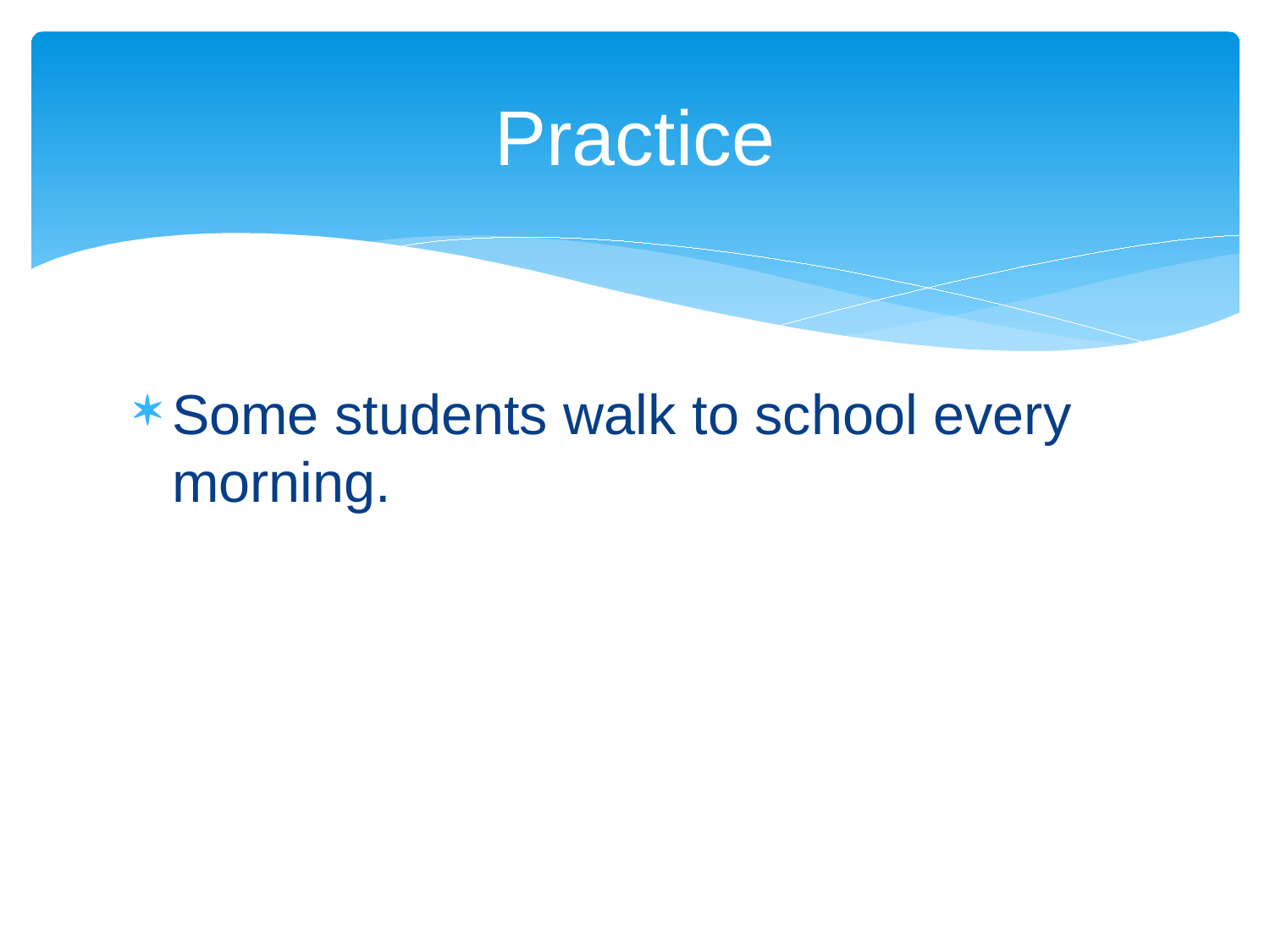

# Practice
Some students walk to school every morning.